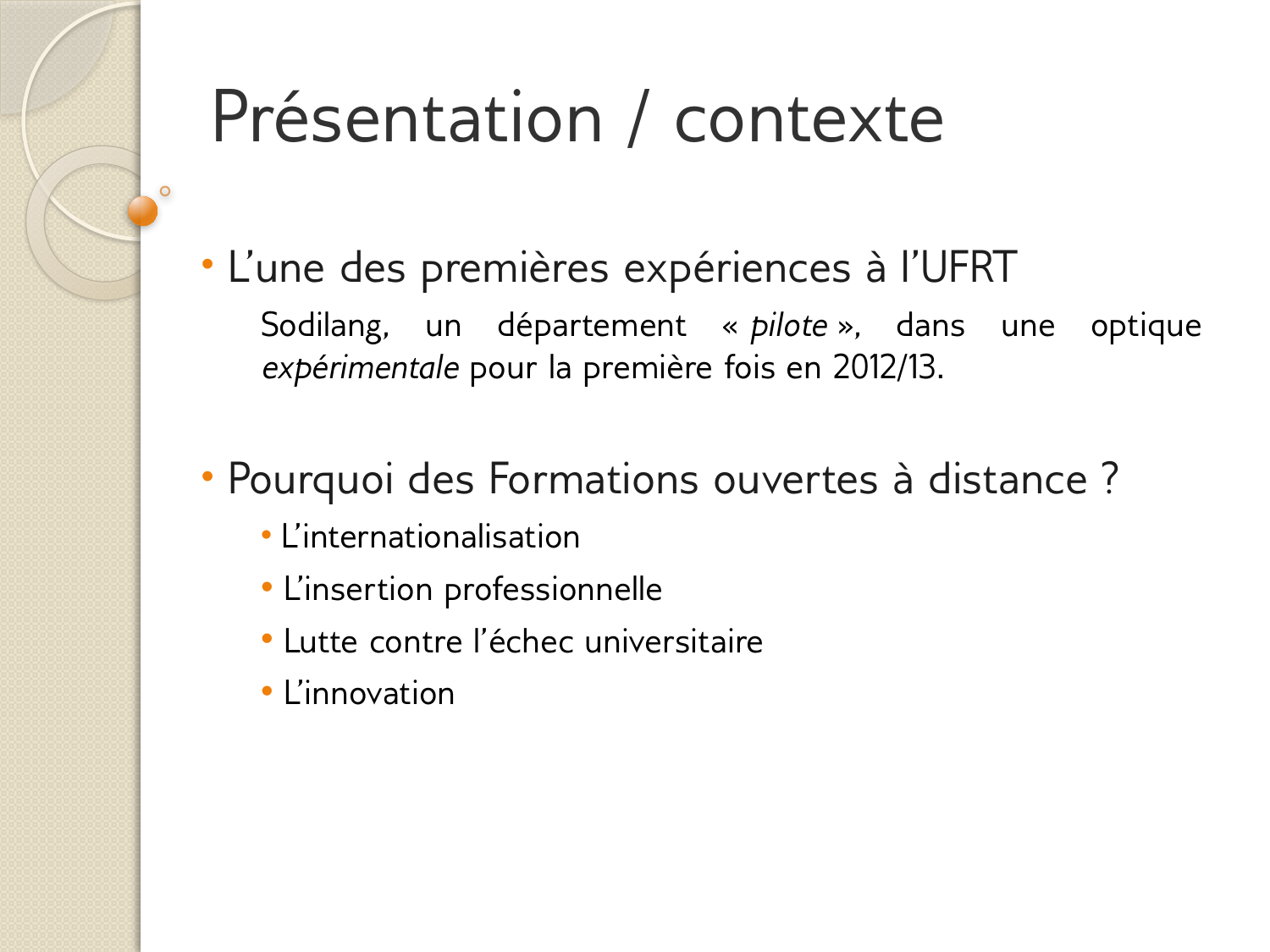

# Présentation / contexte
 L’une des premières expériences à l’UFRT
Sodilang, un département « pilote », dans une optique expérimentale pour la première fois en 2012/13.

 Pourquoi des Formations ouvertes à distance ?
 L’internationalisation
 L’insertion professionnelle
 Lutte contre l’échec universitaire
 L’innovation